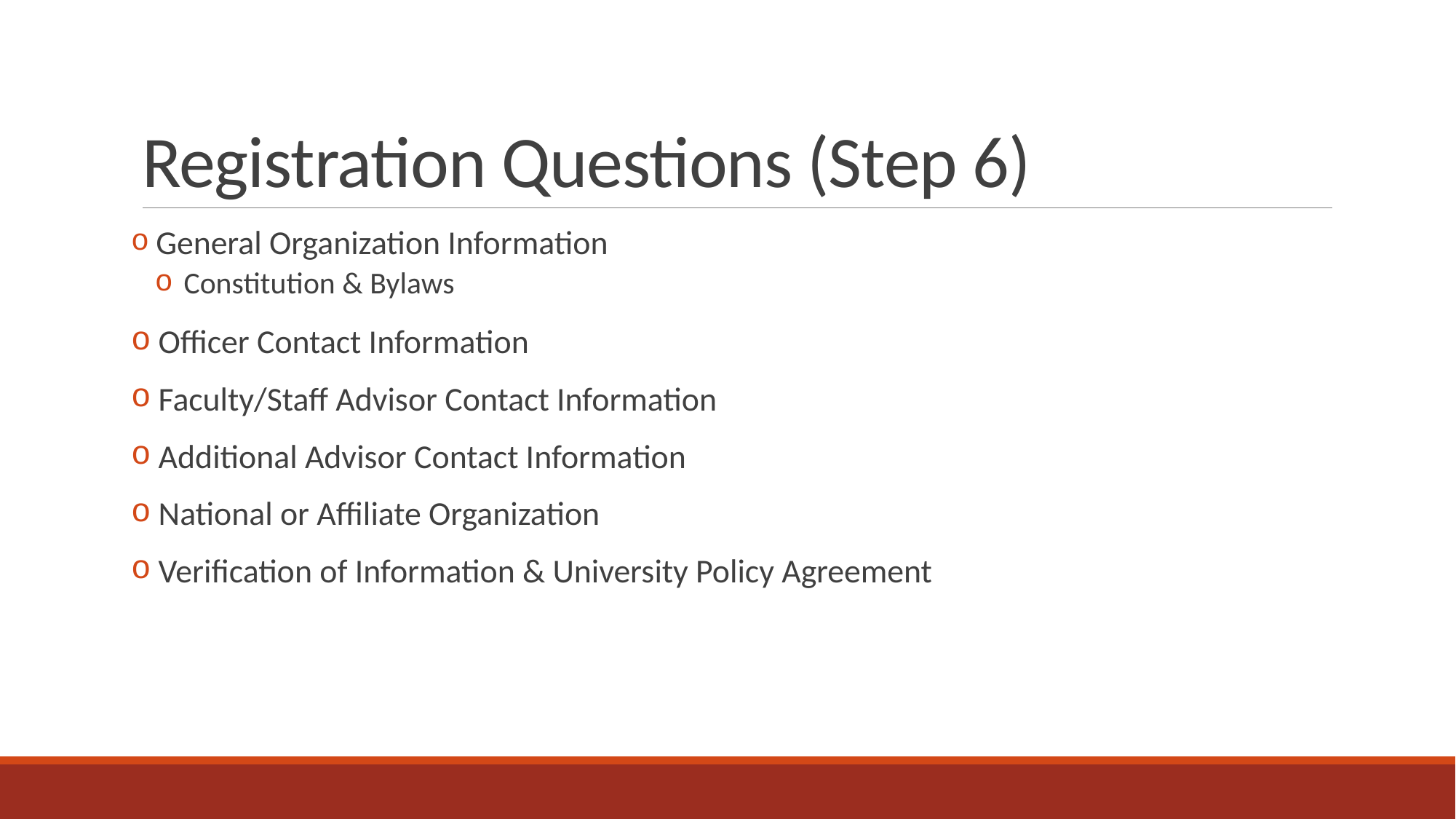

# Registration Questions (Step 6)
 General Organization Information
 Constitution & Bylaws
 Officer Contact Information
 Faculty/Staff Advisor Contact Information
 Additional Advisor Contact Information
 National or Affiliate Organization
 Verification of Information & University Policy Agreement